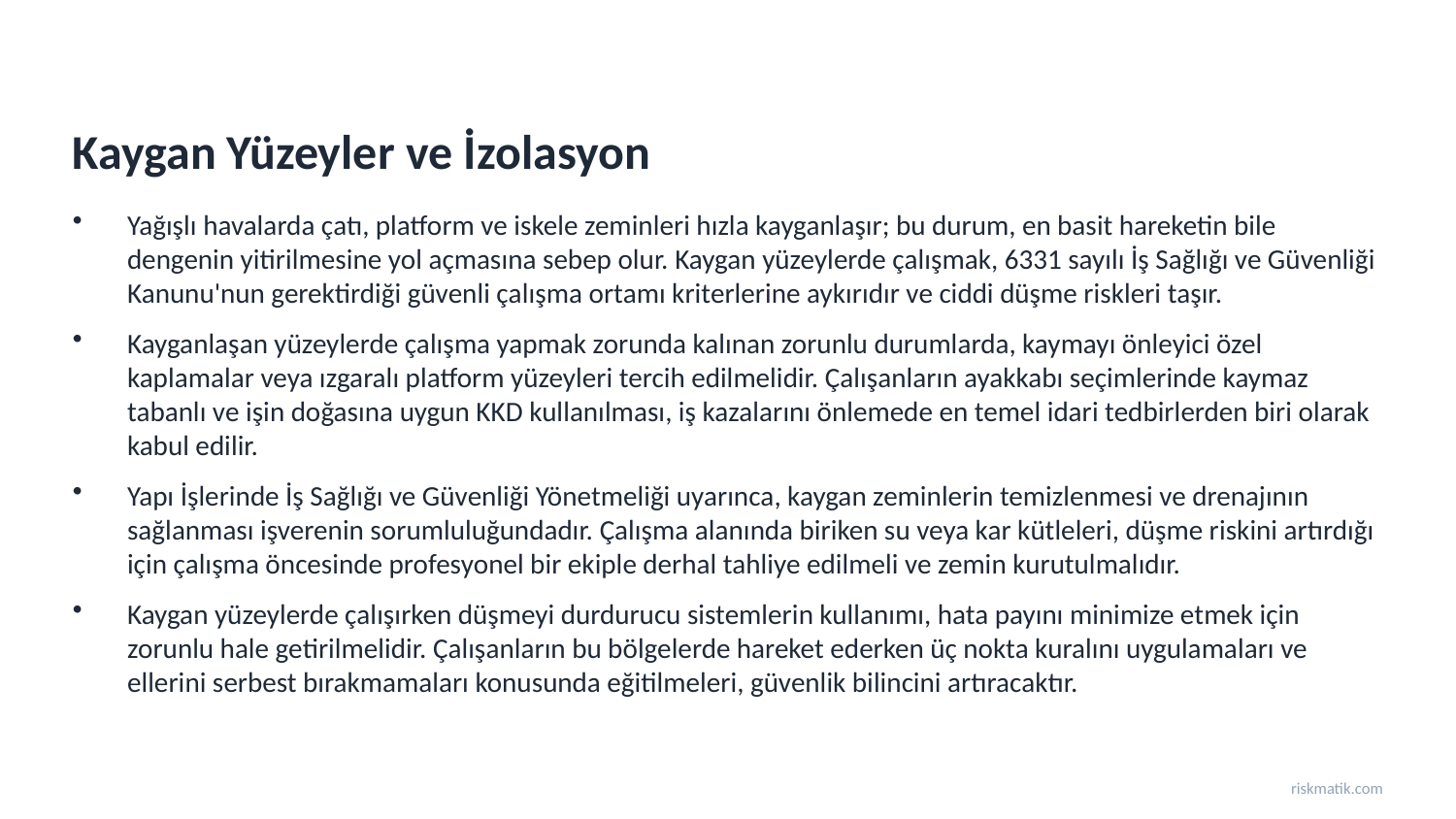

Kaygan Yüzeyler ve İzolasyon
Yağışlı havalarda çatı, platform ve iskele zeminleri hızla kayganlaşır; bu durum, en basit hareketin bile dengenin yitirilmesine yol açmasına sebep olur. Kaygan yüzeylerde çalışmak, 6331 sayılı İş Sağlığı ve Güvenliği Kanunu'nun gerektirdiği güvenli çalışma ortamı kriterlerine aykırıdır ve ciddi düşme riskleri taşır.
Kayganlaşan yüzeylerde çalışma yapmak zorunda kalınan zorunlu durumlarda, kaymayı önleyici özel kaplamalar veya ızgaralı platform yüzeyleri tercih edilmelidir. Çalışanların ayakkabı seçimlerinde kaymaz tabanlı ve işin doğasına uygun KKD kullanılması, iş kazalarını önlemede en temel idari tedbirlerden biri olarak kabul edilir.
Yapı İşlerinde İş Sağlığı ve Güvenliği Yönetmeliği uyarınca, kaygan zeminlerin temizlenmesi ve drenajının sağlanması işverenin sorumluluğundadır. Çalışma alanında biriken su veya kar kütleleri, düşme riskini artırdığı için çalışma öncesinde profesyonel bir ekiple derhal tahliye edilmeli ve zemin kurutulmalıdır.
Kaygan yüzeylerde çalışırken düşmeyi durdurucu sistemlerin kullanımı, hata payını minimize etmek için zorunlu hale getirilmelidir. Çalışanların bu bölgelerde hareket ederken üç nokta kuralını uygulamaları ve ellerini serbest bırakmamaları konusunda eğitilmeleri, güvenlik bilincini artıracaktır.
riskmatik.com